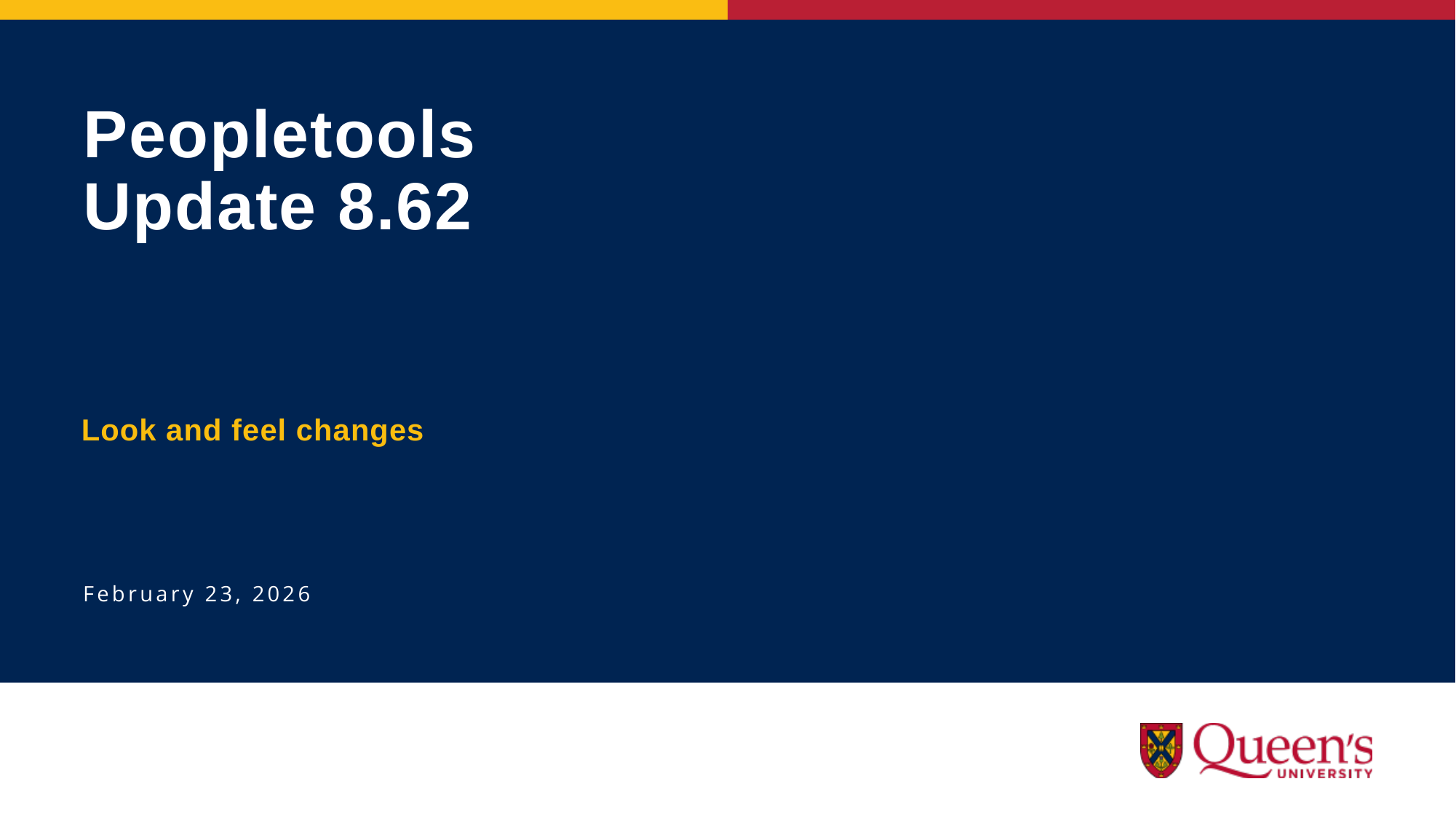

# Peopletools Update 8.62
Look and feel changes
February 23, 2026